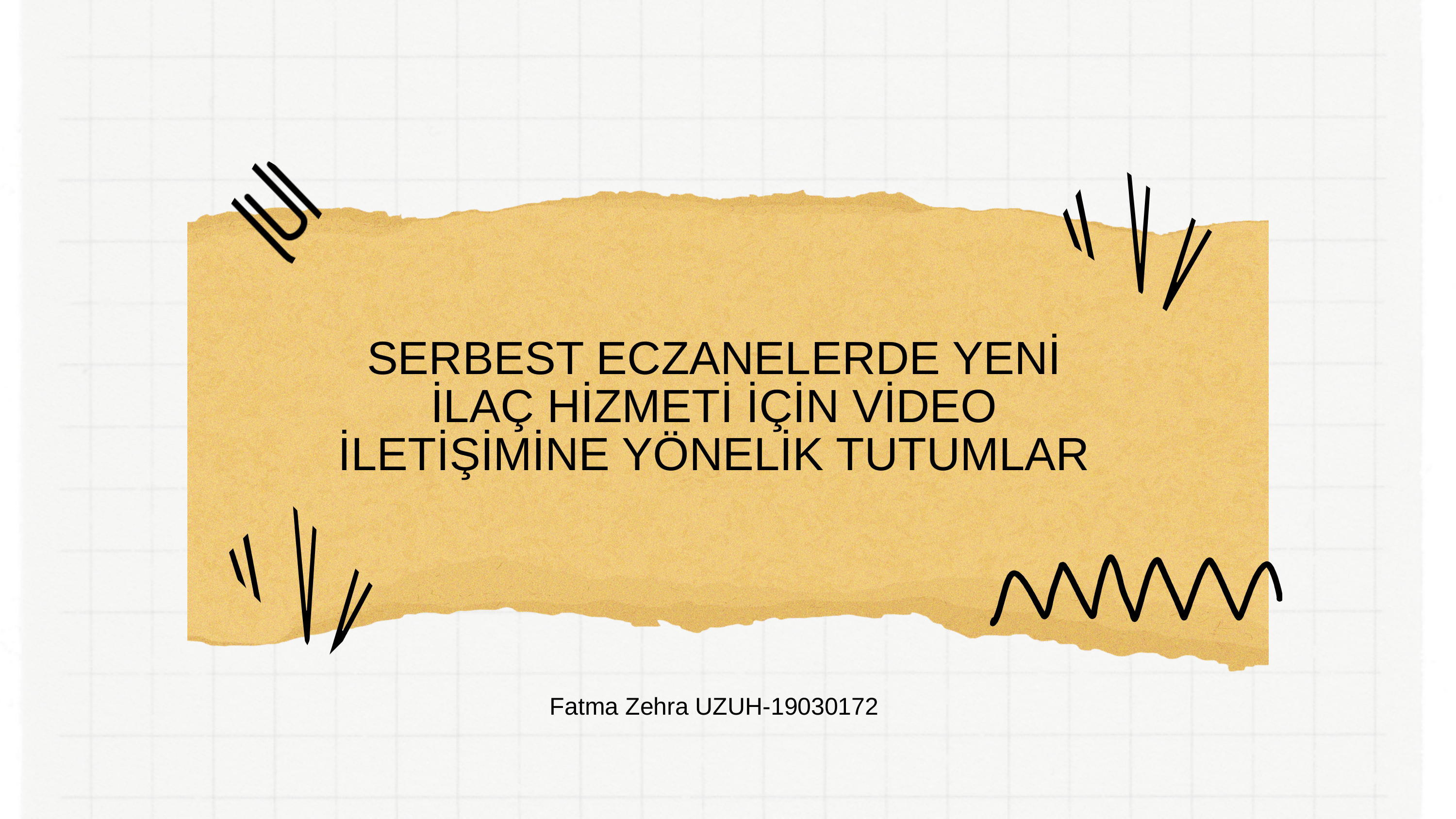

SERBEST ECZANELERDE YENİ İLAÇ HİZMETİ İÇİN VİDEO İLETİŞİMİNE YÖNELİK TUTUMLAR

Fatma Zehra UZUH-19030172